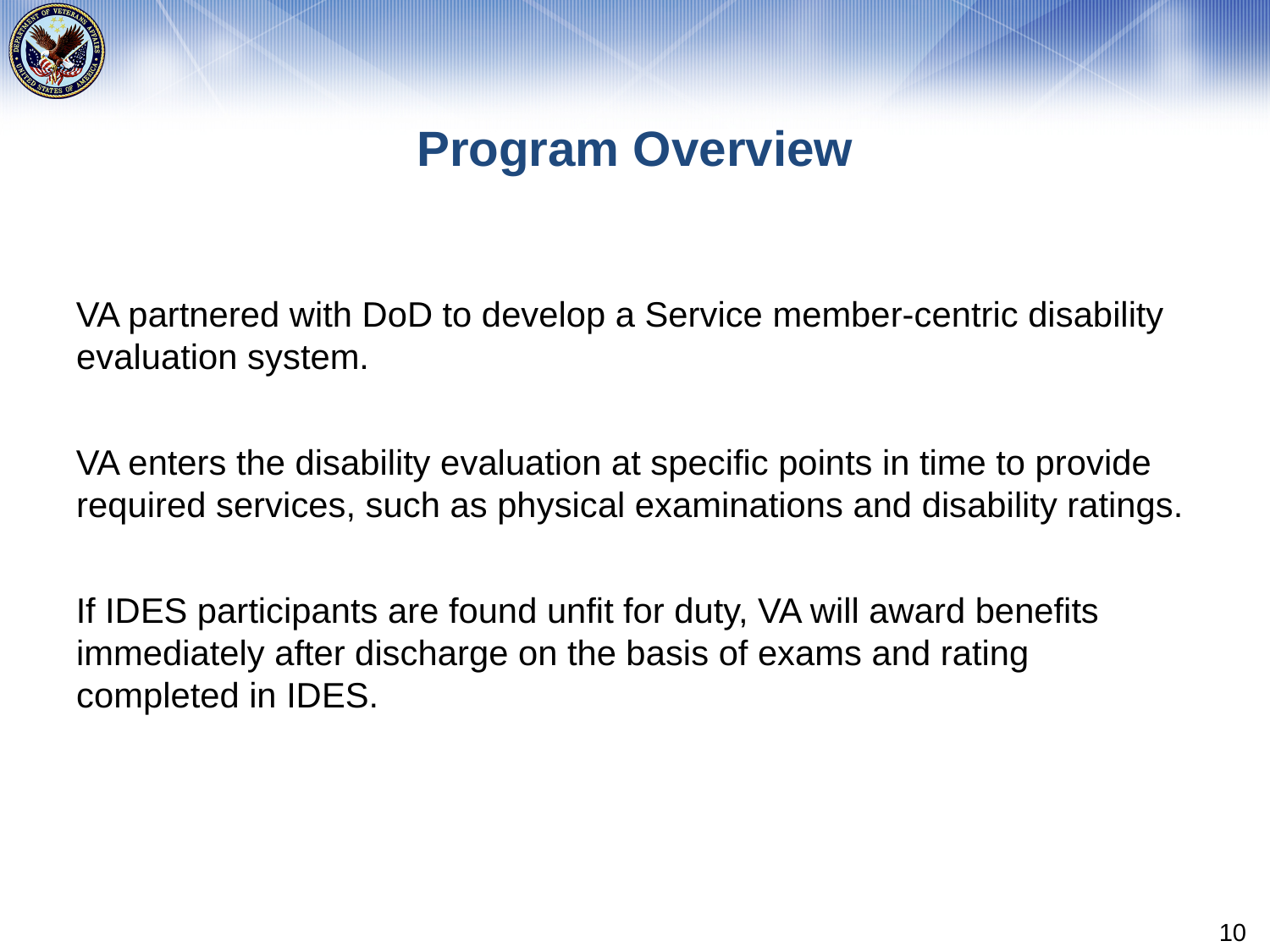

# Program Overview
VA partnered with DoD to develop a Service member-centric disability evaluation system.

VA enters the disability evaluation at specific points in time to provide required services, such as physical examinations and disability ratings.

If IDES participants are found unfit for duty, VA will award benefits immediately after discharge on the basis of exams and rating completed in IDES.
10